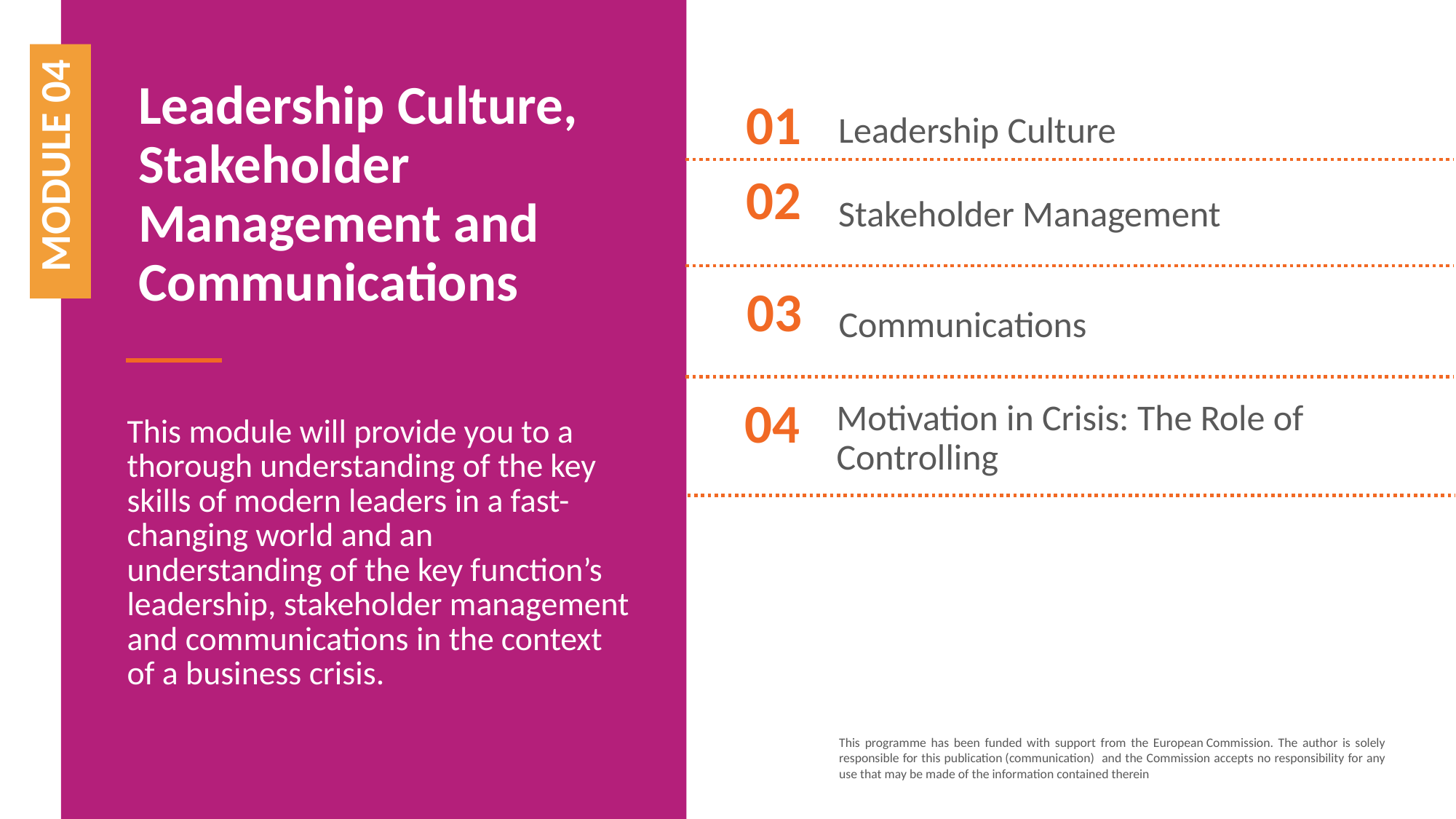

Leadership Culture, Stakeholder Management and Communications
Leadership Culture
01
MODULE 04
02
Stakeholder Management
03
Communications

04
Motivation in Crisis: The Role of Controlling
This module will provide you to a thorough understanding of the key skills of modern leaders in a fast-changing world and an understanding of the key function’s leadership, stakeholder management and communications in the context of a business crisis.